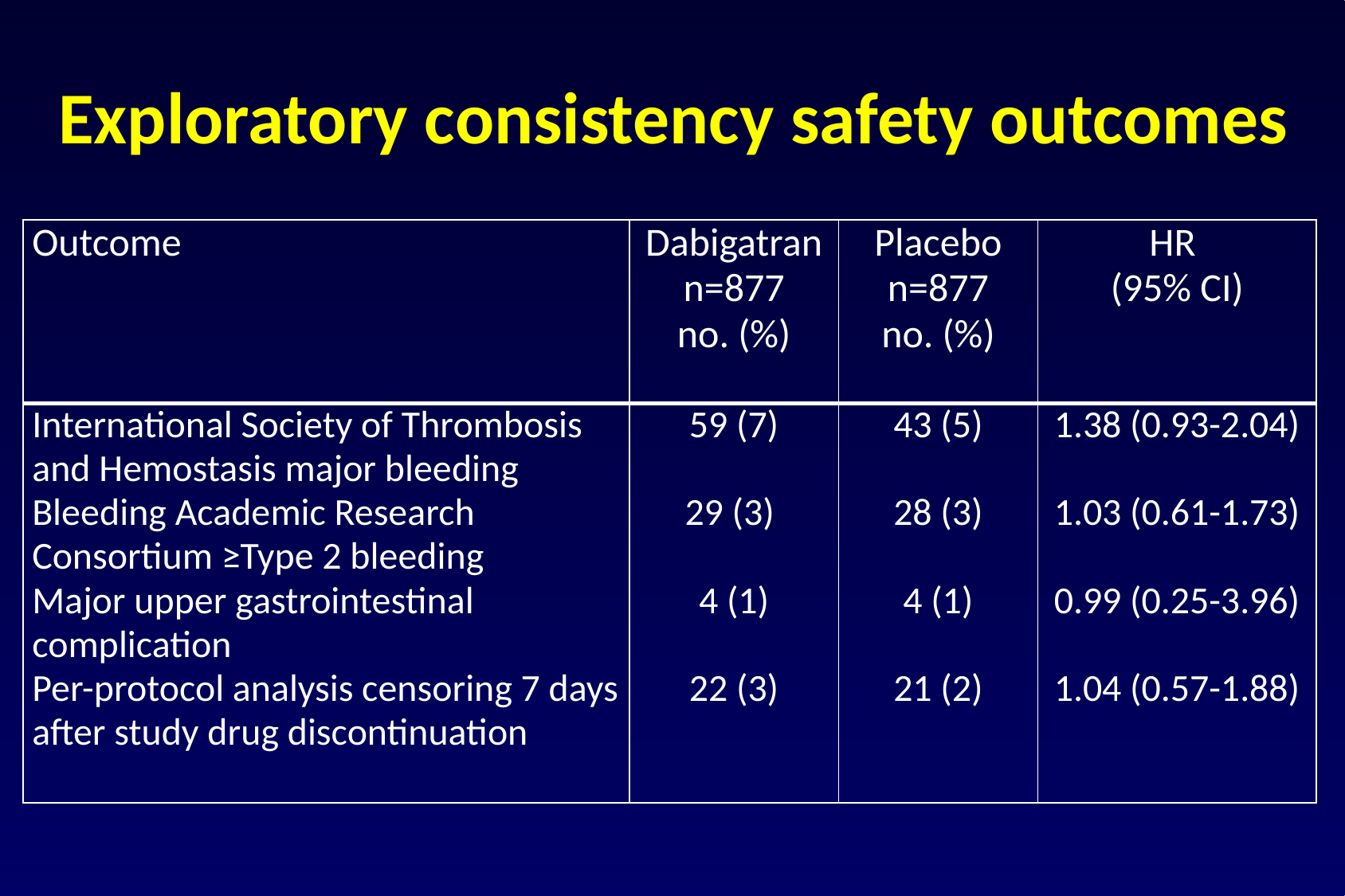

# Exploratory consistency safety outcomes
| Outcome | Dabigatran n=877 no. (%) | Placebo n=877 no. (%) | HR (95% CI) |
| --- | --- | --- | --- |
| International Society of Thrombosis and Hemostasis major bleeding Bleeding Academic Research Consortium ≥Type 2 bleeding Major upper gastrointestinal complication Per-protocol analysis censoring 7 days after study drug discontinuation | 59 (7) 29 (3)  4 (1) 22 (3) | 43 (5) 28 (3) 4 (1) 21 (2) | 1.38 (0.93-2.04) 1.03 (0.61-1.73) 0.99 (0.25-3.96) 1.04 (0.57-1.88) |